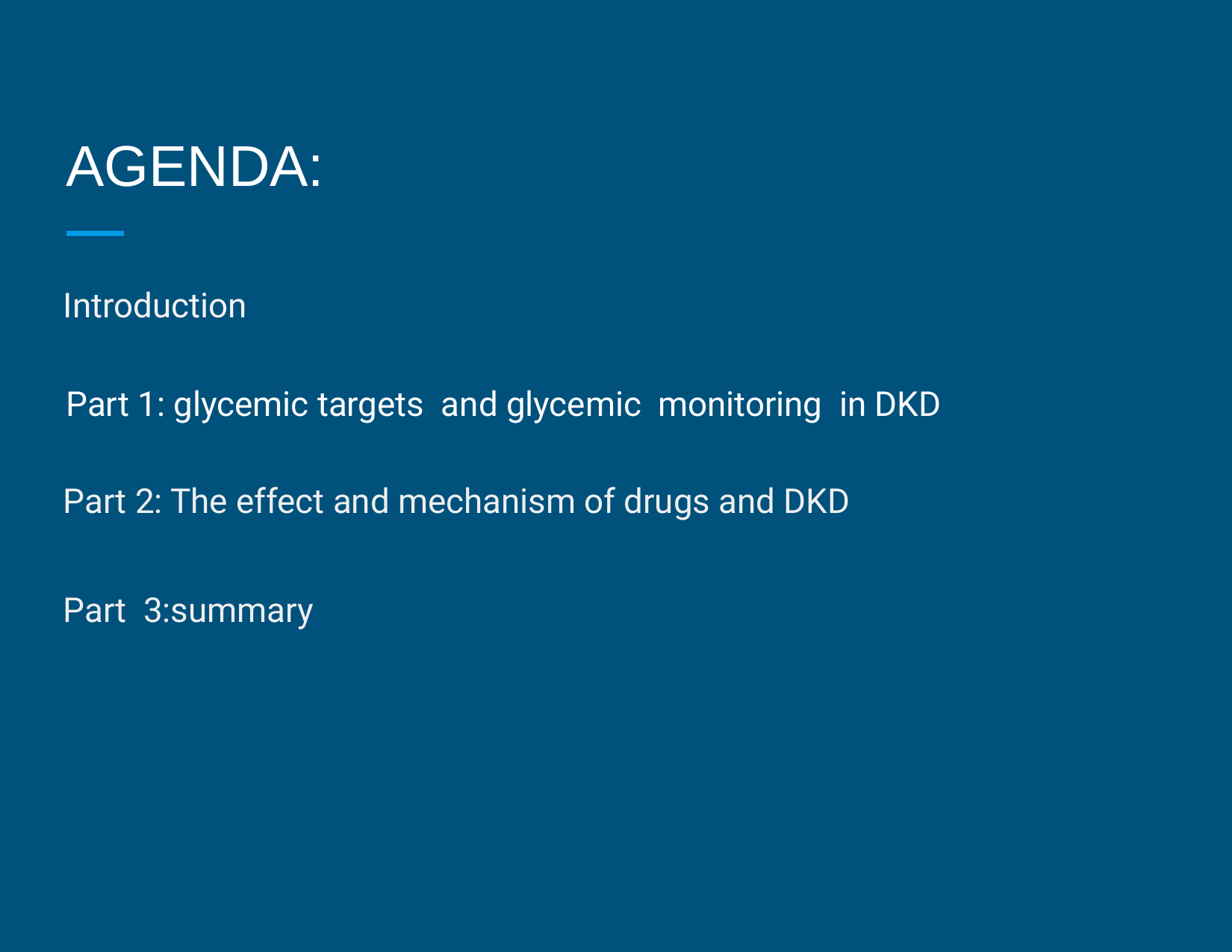

# AGENDA:
Introduction
Part 1: glycemic targets  and glycemic  monitoring  in DKD

Part 2: The effect and mechanism of drugs and DKD
Part  3:summary